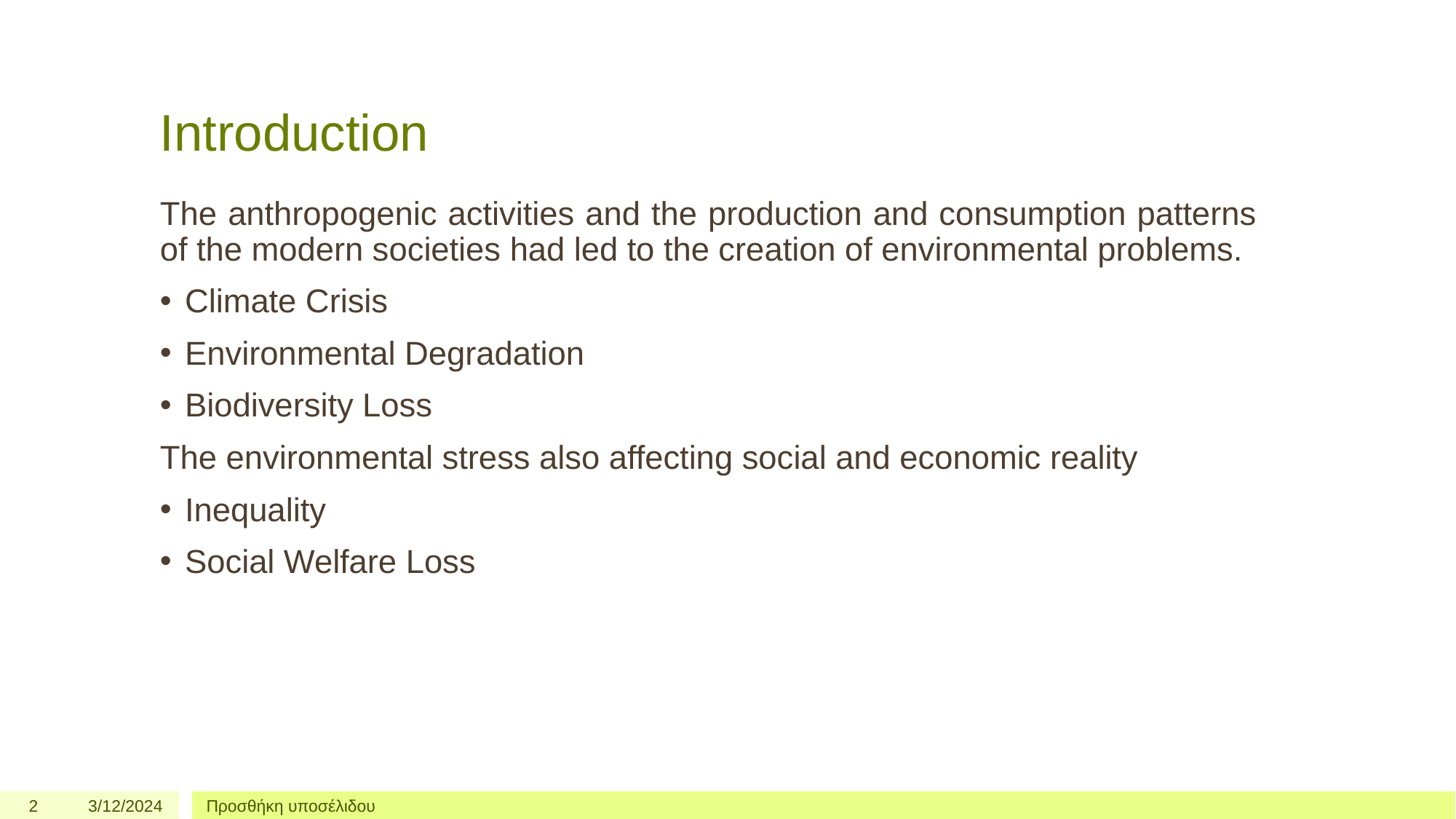

# Introduction
The anthropogenic activities and the production and consumption patterns of the modern societies had led to the creation of environmental problems.
Climate Crisis
Environmental Degradation
Biodiversity Loss
The environmental stress also affecting social and economic reality
Inequality
Social Welfare Loss

2
3/12/2024
Προσθήκη υποσέλιδου